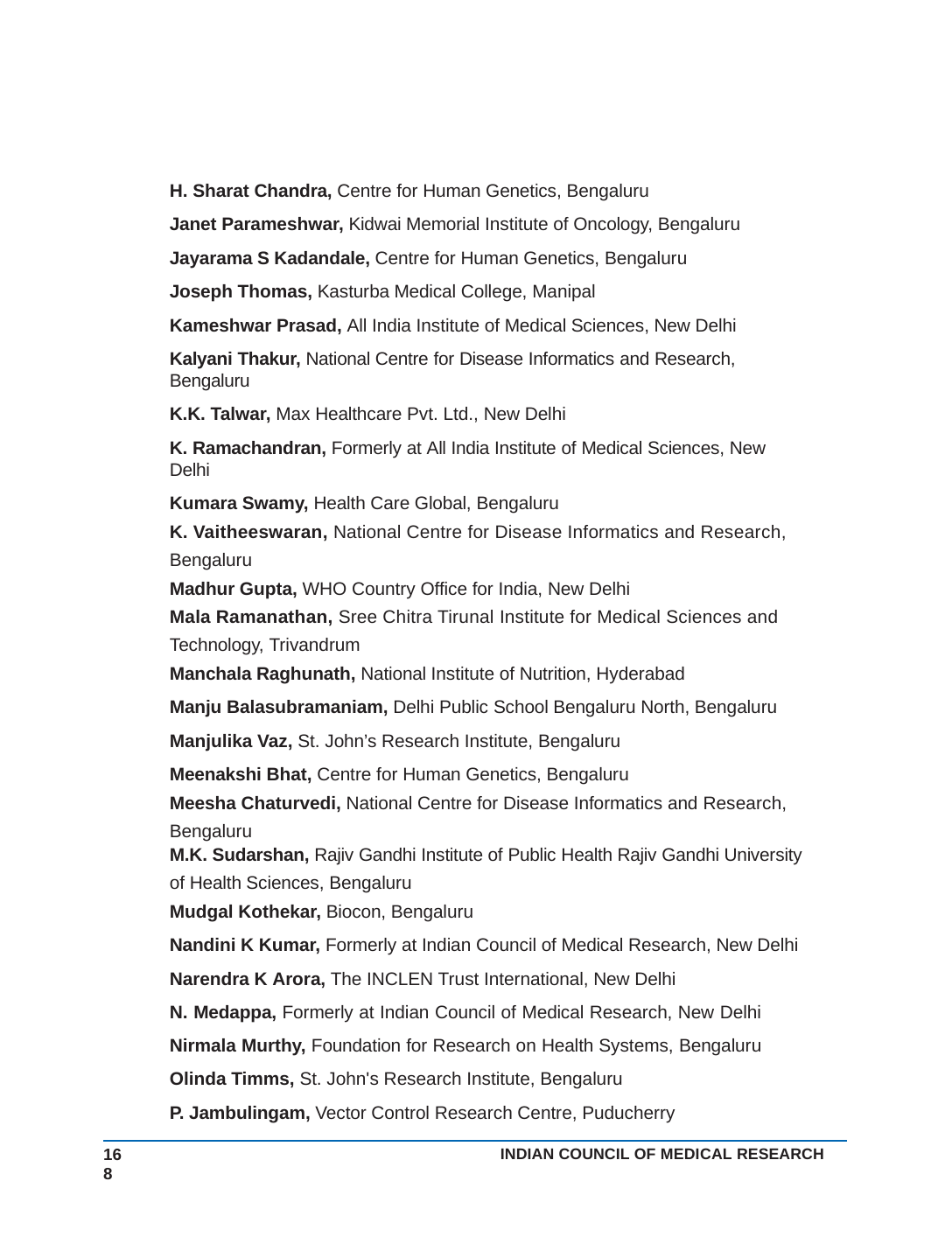

H. Sharat Chandra, Centre for Human Genetics, Bengaluru
Janet Parameshwar, Kidwai Memorial Institute of Oncology, Bengaluru
Jayarama S Kadandale, Centre for Human Genetics, Bengaluru
Joseph Thomas, Kasturba Medical College, Manipal
Kameshwar Prasad, All India Institute of Medical Sciences, New Delhi
Kalyani Thakur, National Centre for Disease Informatics and Research, Bengaluru
K.K. Talwar, Max Healthcare Pvt. Ltd., New Delhi
K. Ramachandran, Formerly at All India Institute of Medical Sciences, New Delhi
Kumara Swamy, Health Care Global, Bengaluru
K. Vaitheeswaran, National Centre for Disease Informatics and Research,  Bengaluru
Madhur Gupta, WHO Country Office for India, New Delhi
Mala Ramanathan, Sree Chitra Tirunal Institute for Medical Sciences and  Technology, Trivandrum
Manchala Raghunath, National Institute of Nutrition, Hyderabad
Manju Balasubramaniam, Delhi Public School Bengaluru North, Bengaluru
Manjulika Vaz, St. John’s Research Institute, Bengaluru
Meenakshi Bhat, Centre for Human Genetics, Bengaluru
Meesha Chaturvedi, National Centre for Disease Informatics and Research,  Bengaluru
M.K. Sudarshan, Rajiv Gandhi Institute of Public Health Rajiv Gandhi University
of Health Sciences, Bengaluru
Mudgal Kothekar, Biocon, Bengaluru
Nandini K Kumar, Formerly at Indian Council of Medical Research, New Delhi
Narendra K Arora, The INCLEN Trust International, New Delhi
N. Medappa, Formerly at Indian Council of Medical Research, New Delhi  Nirmala Murthy, Foundation for Research on Health Systems, Bengaluru  Olinda Timms, St. John's Research Institute, Bengaluru
P. Jambulingam, Vector Control Research Centre, Puducherry

168
INDIAN COUNCIL OF MEDICAL RESEARCH